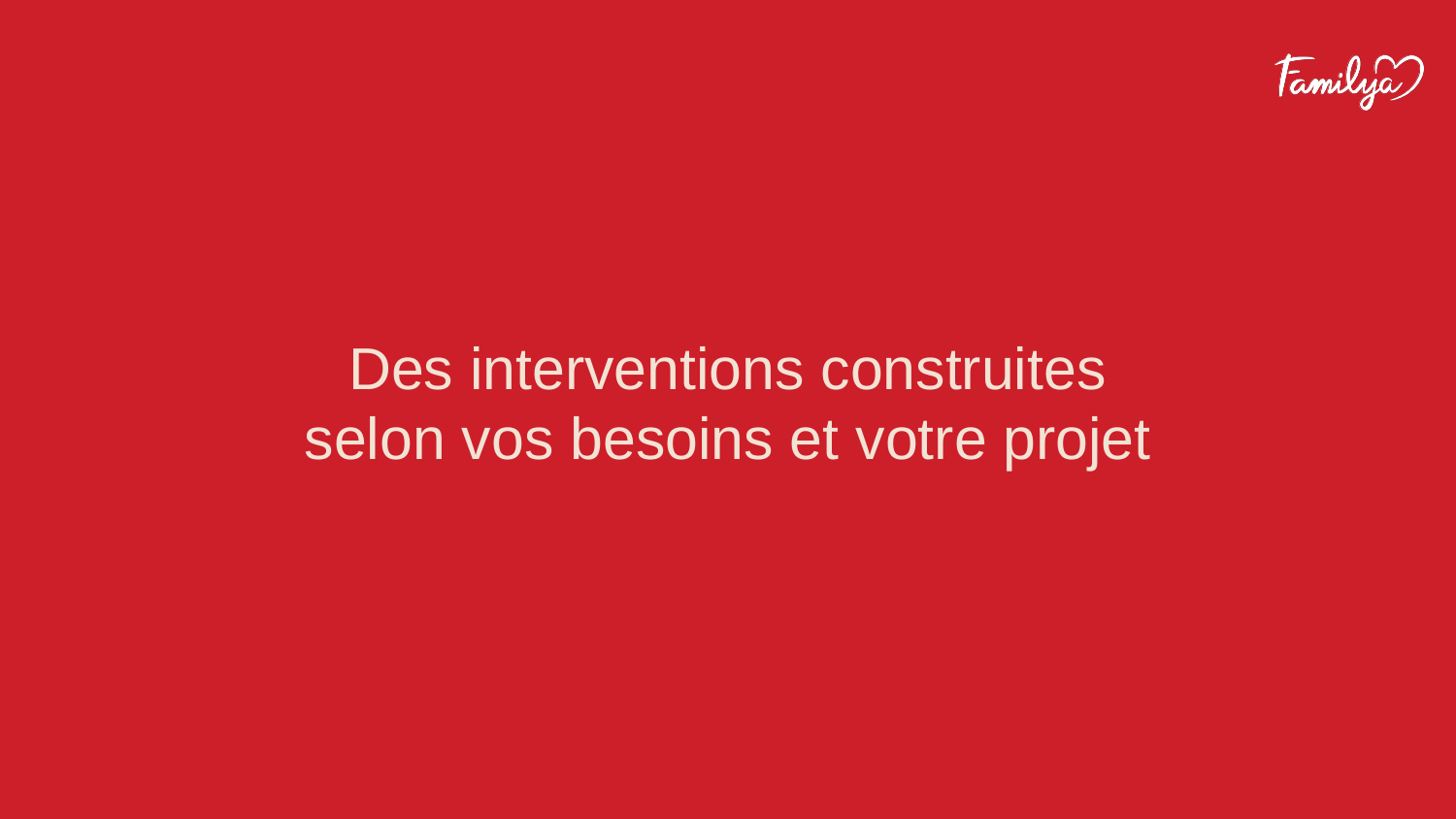

# Des interventions construites selon vos besoins et votre projet